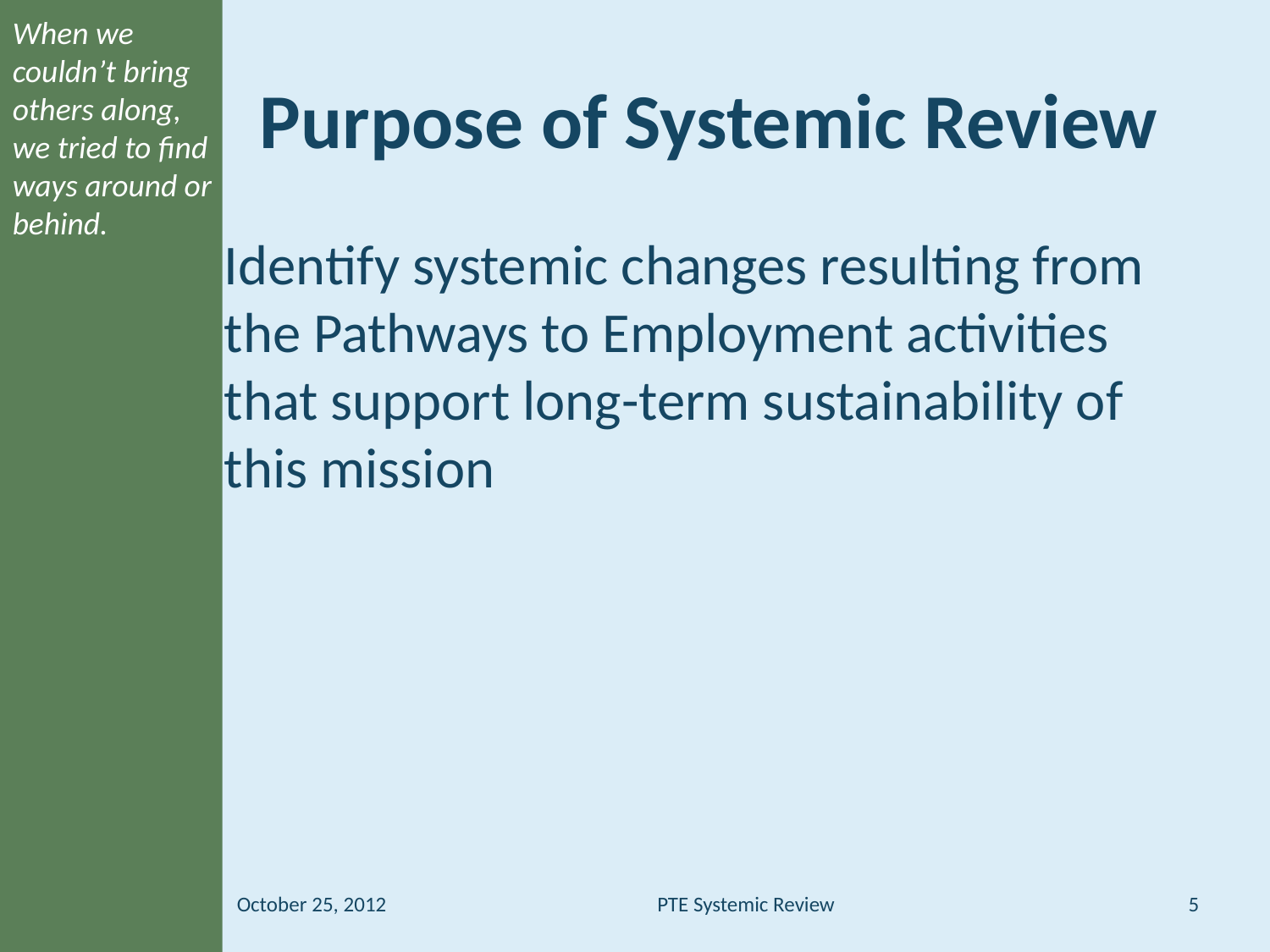

When we couldn’t bring others along, we tried to find ways around or behind.

# Purpose of Systemic Review
Identify systemic changes resulting from the Pathways to Employment activities that support long-term sustainability of this mission
PTE Systemic Review
October 25, 2012
5